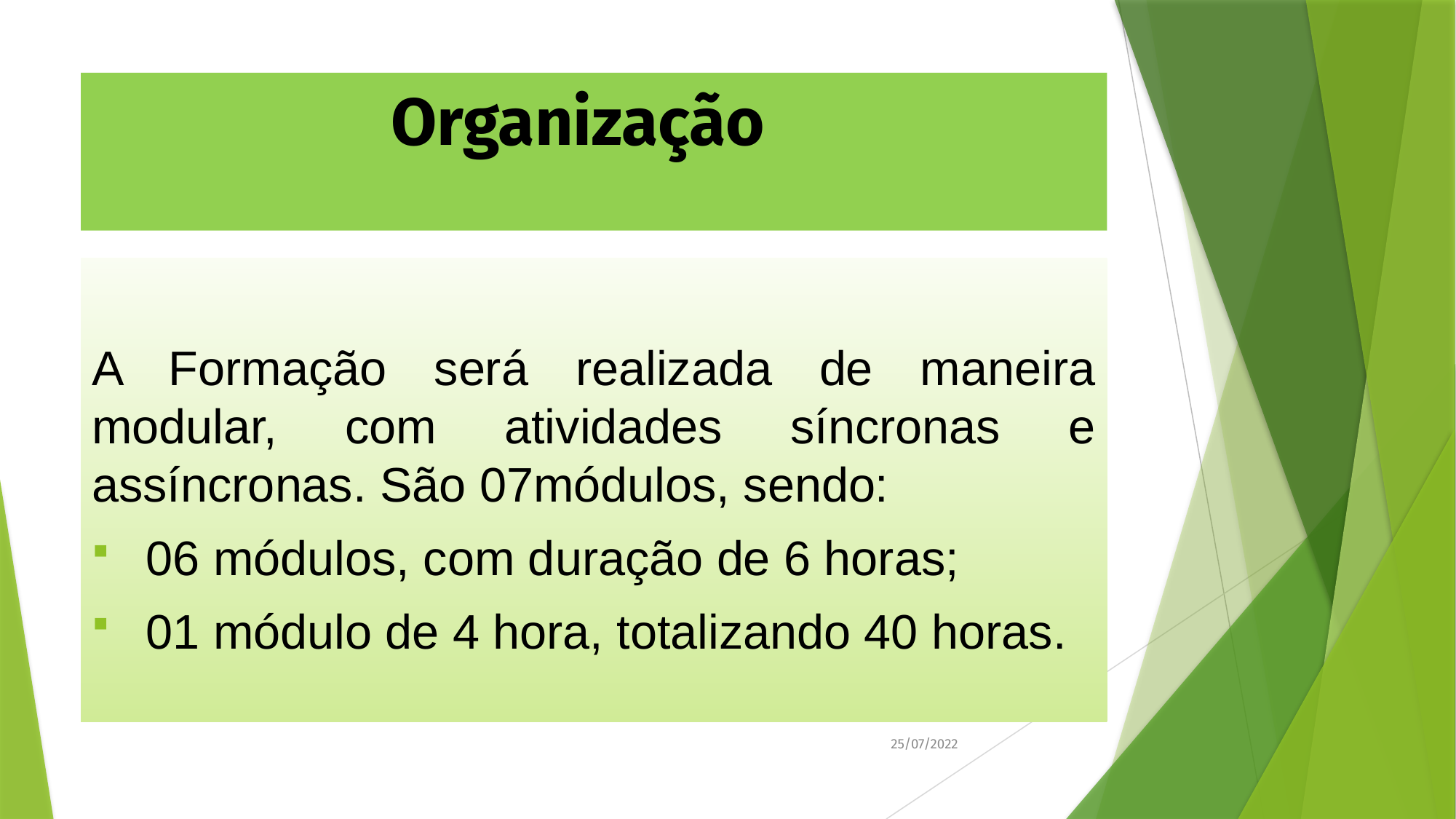

# Organização

A Formação será realizada de maneira modular, com atividades síncronas e assíncronas. São 07módulos, sendo:
 06 módulos, com duração de 6 horas;
 01 módulo de 4 hora, totalizando 40 horas.

25/07/2022